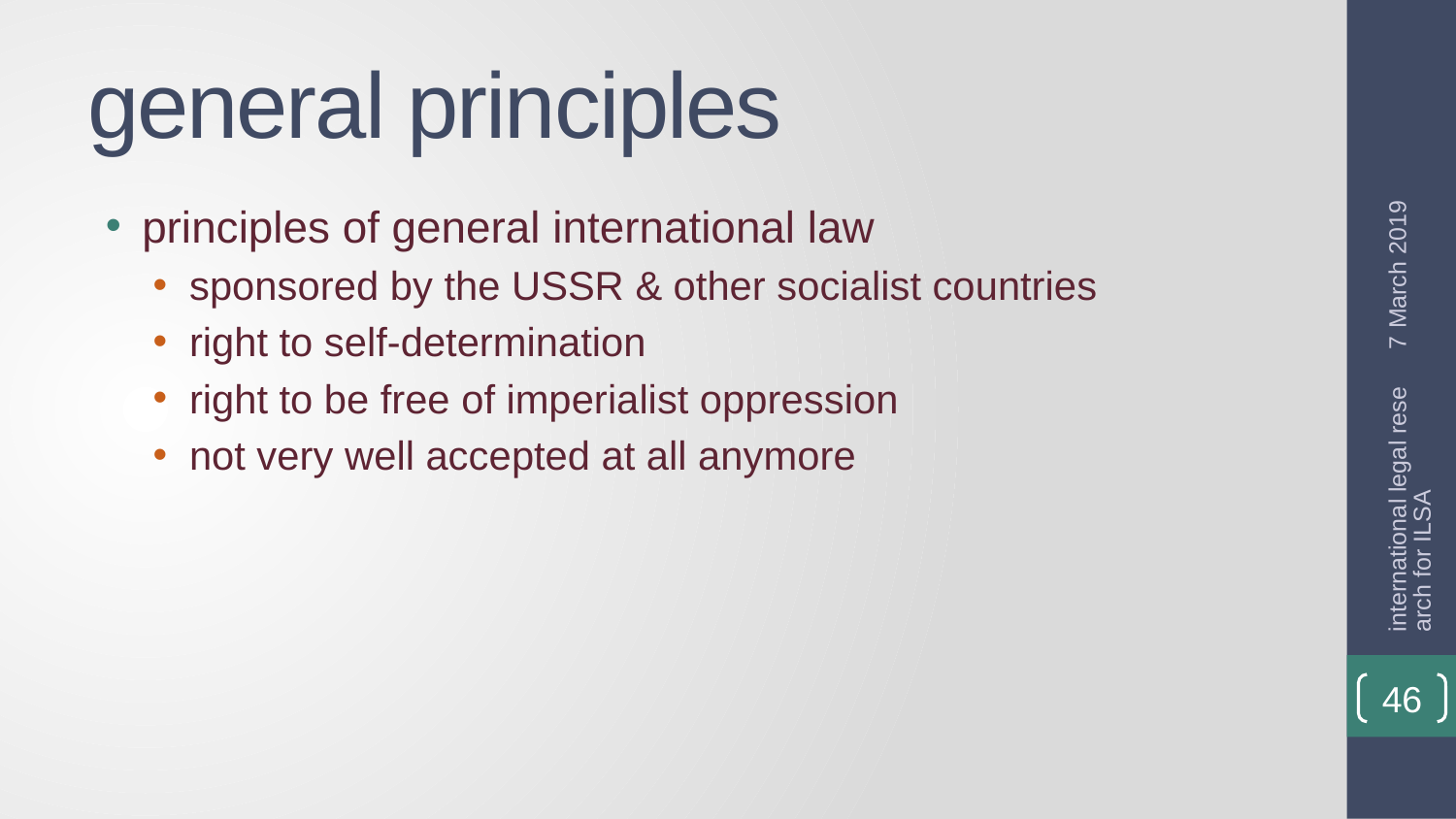

# general principles
7 March 2019
principles of general international law
sponsored by the USSR & other socialist countries
right to self-determination
right to be free of imperialist oppression
not very well accepted at all anymore

international legal research for ILSA
46